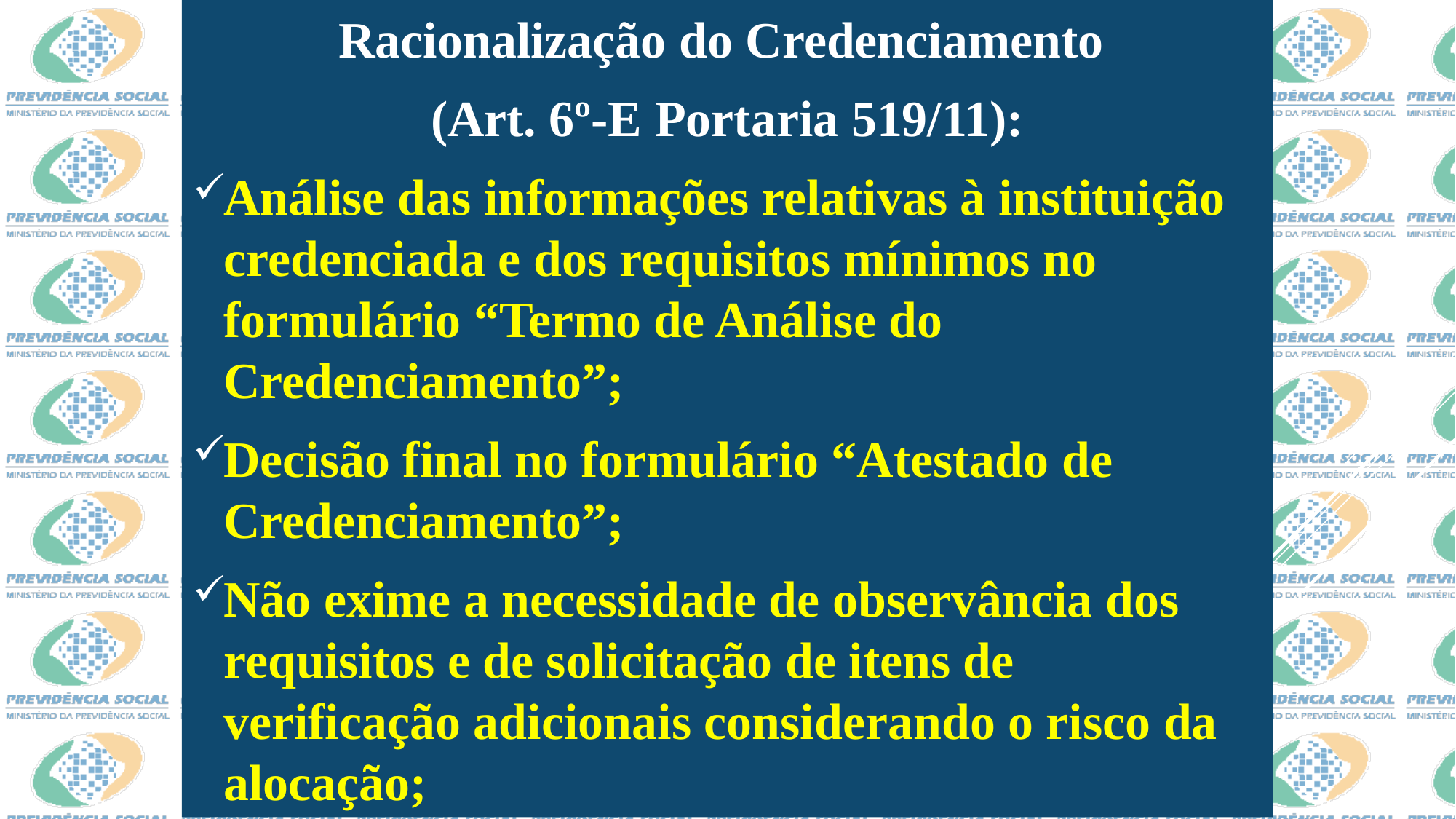

Racionalização do Credenciamento
(Art. 6º-E Portaria 519/11):
Análise das informações relativas à instituição credenciada e dos requisitos mínimos no formulário “Termo de Análise do Credenciamento”;
Decisão final no formulário “Atestado de Credenciamento”;
Não exime a necessidade de observância dos requisitos e de solicitação de itens de verificação adicionais considerando o risco da alocação;